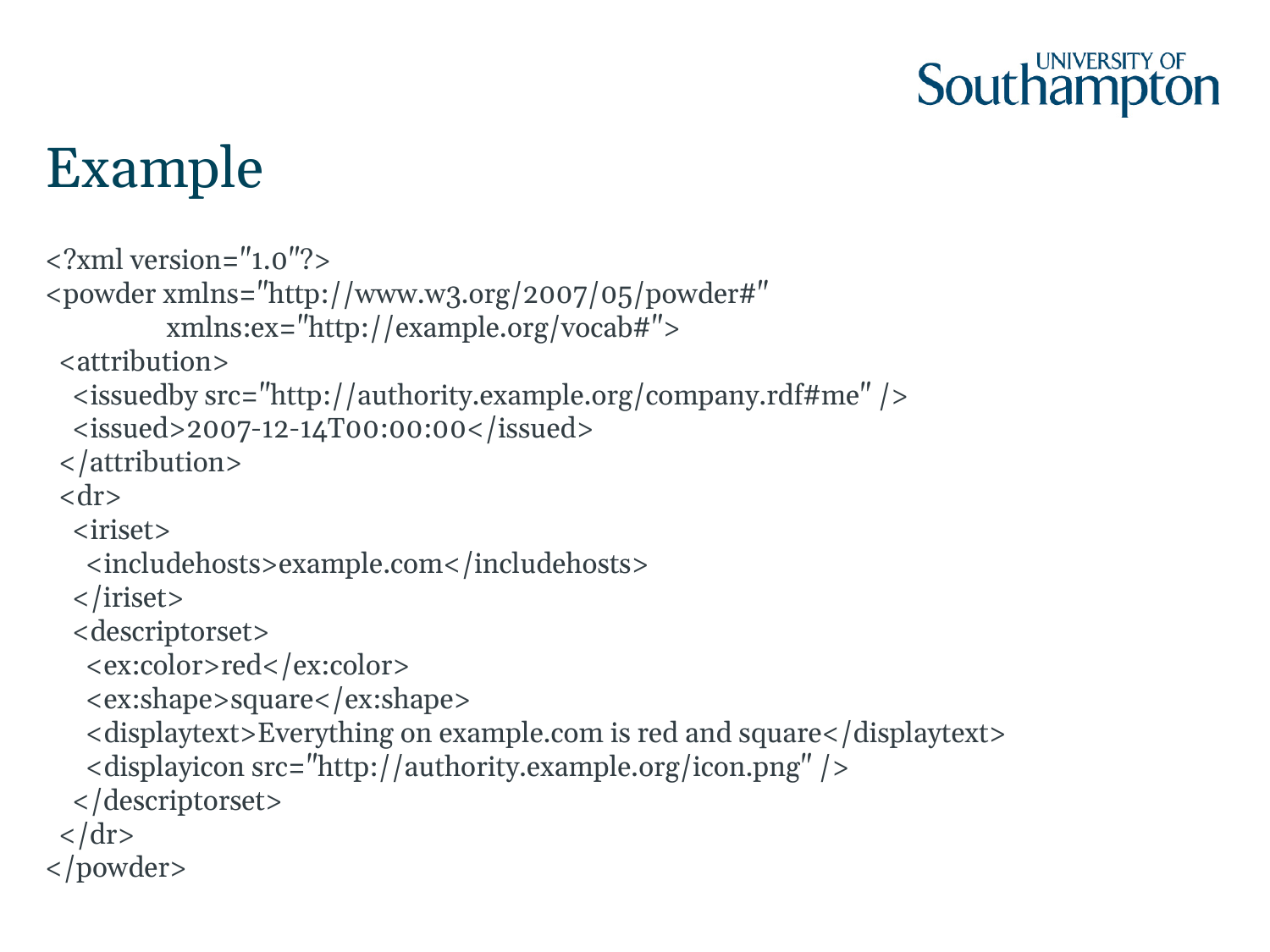

# Example
<?xml version="1.0"?>
<powder xmlns="http://www.w3.org/2007/05/powder#"
                  xmlns:ex="http://example.org/vocab#">
  <attribution>
    <issuedby src="http://authority.example.org/company.rdf#me" />
    <issued>2007-12-14T00:00:00</issued>
  </attribution>
  <dr>
    <iriset>
      <includehosts>example.com</includehosts>
    </iriset>
    <descriptorset>
      <ex:color>red</ex:color>
      <ex:shape>square</ex:shape>
      <displaytext>Everything on example.com is red and square</displaytext>
      <displayicon src="http://authority.example.org/icon.png" />
    </descriptorset>
  </dr>
</powder>